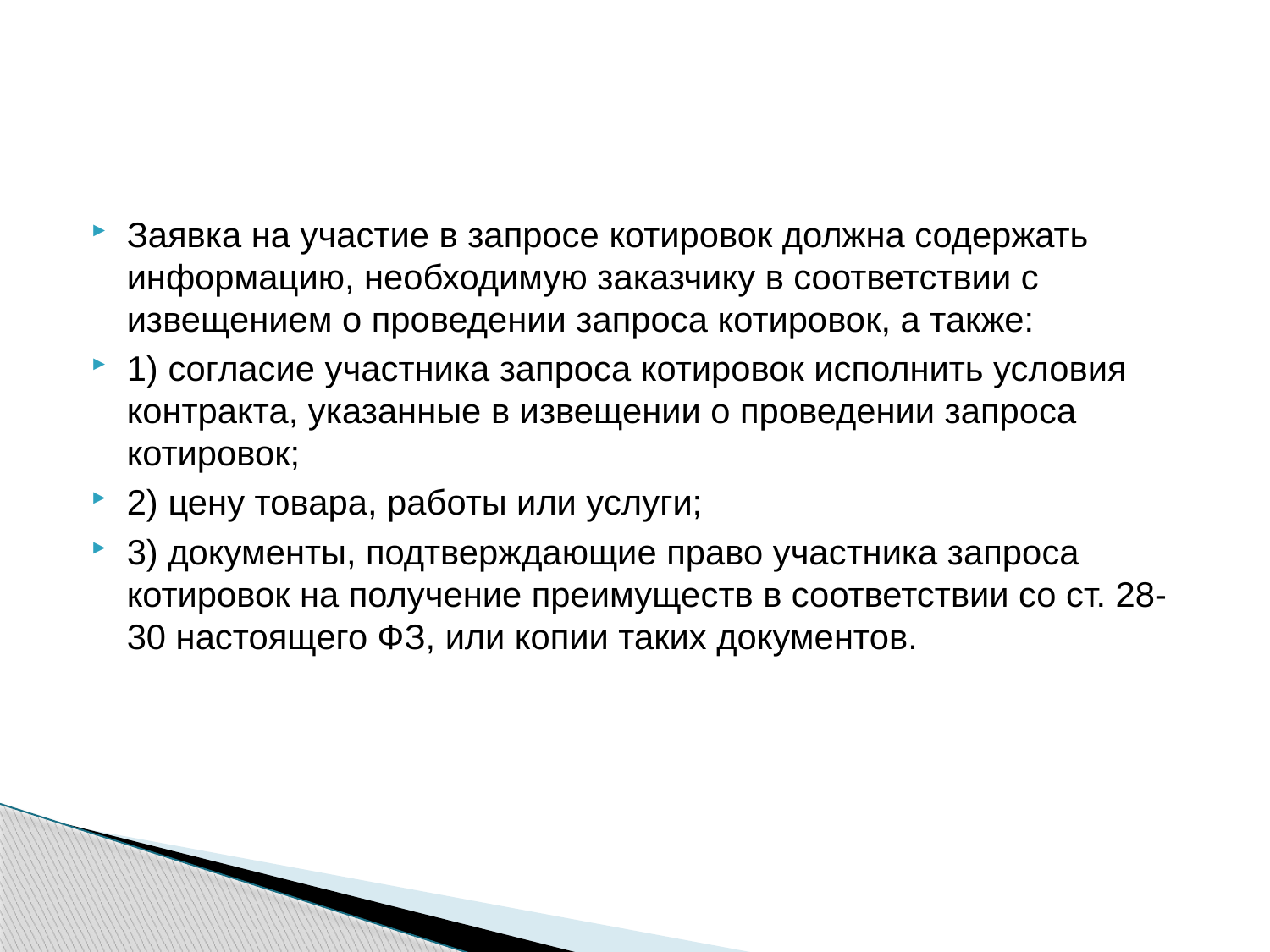

# Требования, предъявляемые к котировочной заявке (ч.3 ст.73)
Заявка на участие в запросе котировок должна содержать информацию, необходимую заказчику в соответствии с извещением о проведении запроса котировок, а также:
1) согласие участника запроса котировок исполнить условия контракта, указанные в извещении о проведении запроса котировок;
2) цену товара, работы или услуги;
3) документы, подтверждающие право участника запроса котировок на получение преимуществ в соответствии со ст. 28-30 настоящего ФЗ, или копии таких документов.